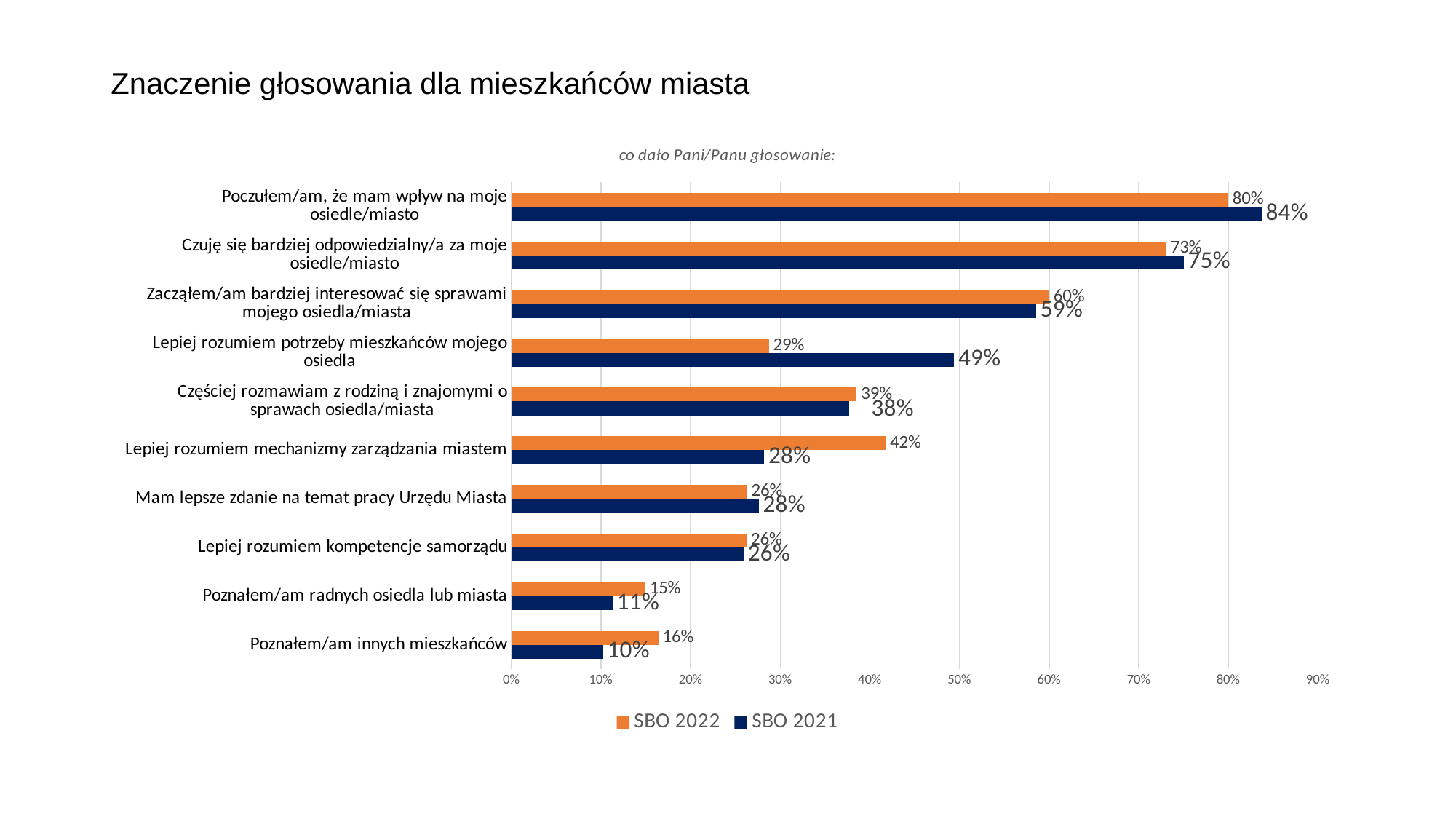

# Znaczenie głosowania dla mieszkańców miasta

### Chart: co dało Pani/Panu głosowanie:

| Category | SBO 2021 | SBO 2022 |
|---|---|---|
| Poznałem/am innych mieszkańców | 0.1021341463414634 | 0.1638 |
| Poznałem/am radnych osiedla lub miasta | 0.1128048780487805 | 0.1495 |
| Lepiej rozumiem kompetencje samorządu | 0.2591463414634146 | 0.2626 |
| Mam lepsze zdanie na temat pracy Urzędu Miasta | 0.2759146341463415 | 0.2629 |
| Lepiej rozumiem mechanizmy zarządzania miastem | 0.2820121951219512 | 0.4176829268292683 |
| Częściej rozmawiam z rodziną i znajomymi o
sprawach osiedla/miasta | 0.3765243902439024 | 0.3853 |
| Lepiej rozumiem potrzeby mieszkańców mojego
osiedla | 0.4939024390243902 | 0.2873 |
| Zacząłem/am bardziej interesować się sprawami
mojego osiedla/miasta | 0.5853658536585366 | 0.6001 |
| Czuję się bardziej odpowiedzialny/a za moje
osiedle/miasto | 0.75 | 0.7307 |
| Poczułem/am, że mam wpływ na moje
osiedle/miasto | 0.836890243902439 | 0.7999 |